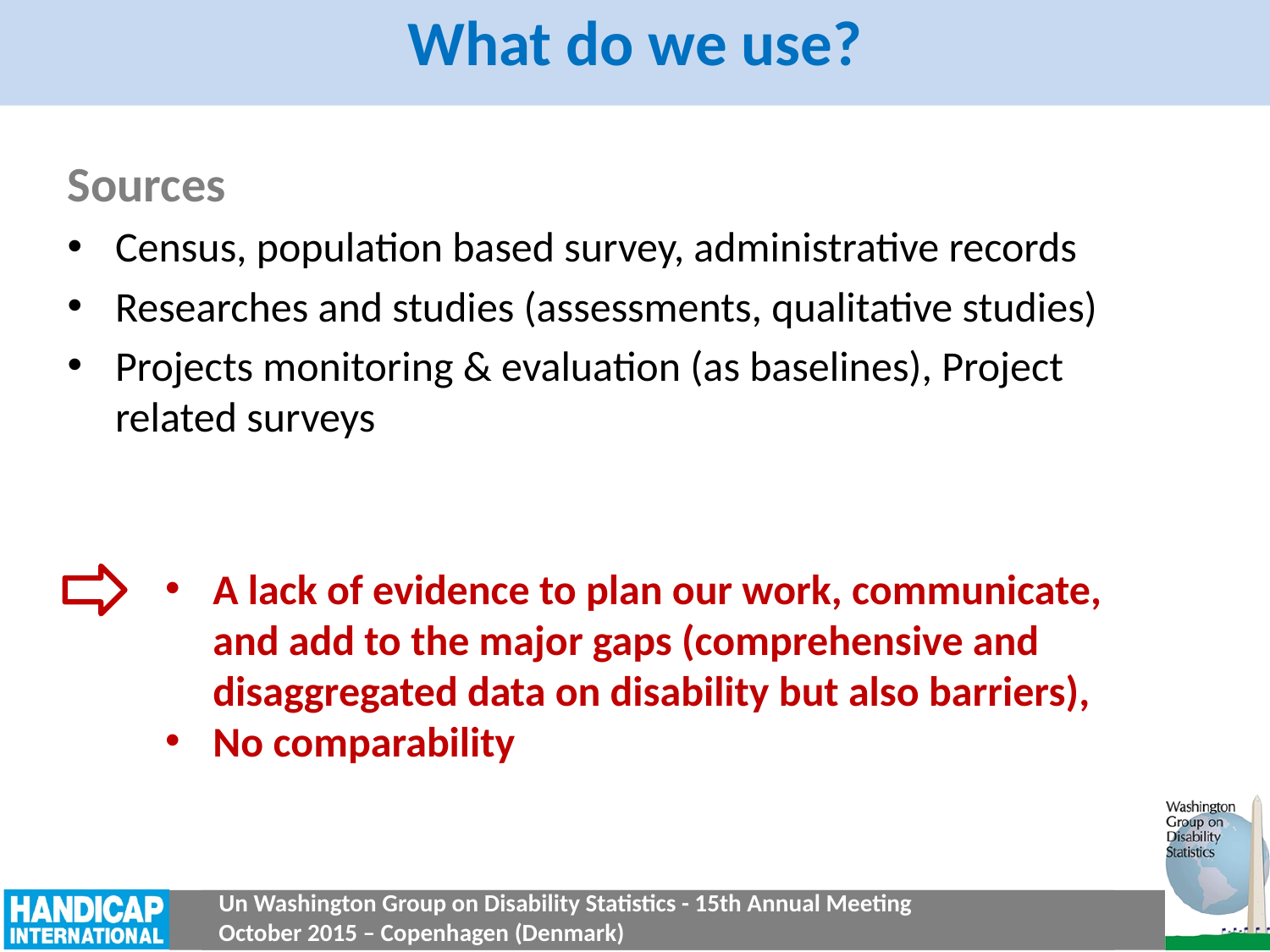

What do we use?
Sources
Census, population based survey, administrative records
Researches and studies (assessments, qualitative studies)
Projects monitoring & evaluation (as baselines), Project related surveys

A lack of evidence to plan our work, communicate, and add to the major gaps (comprehensive and disaggregated data on disability but also barriers),
No comparability